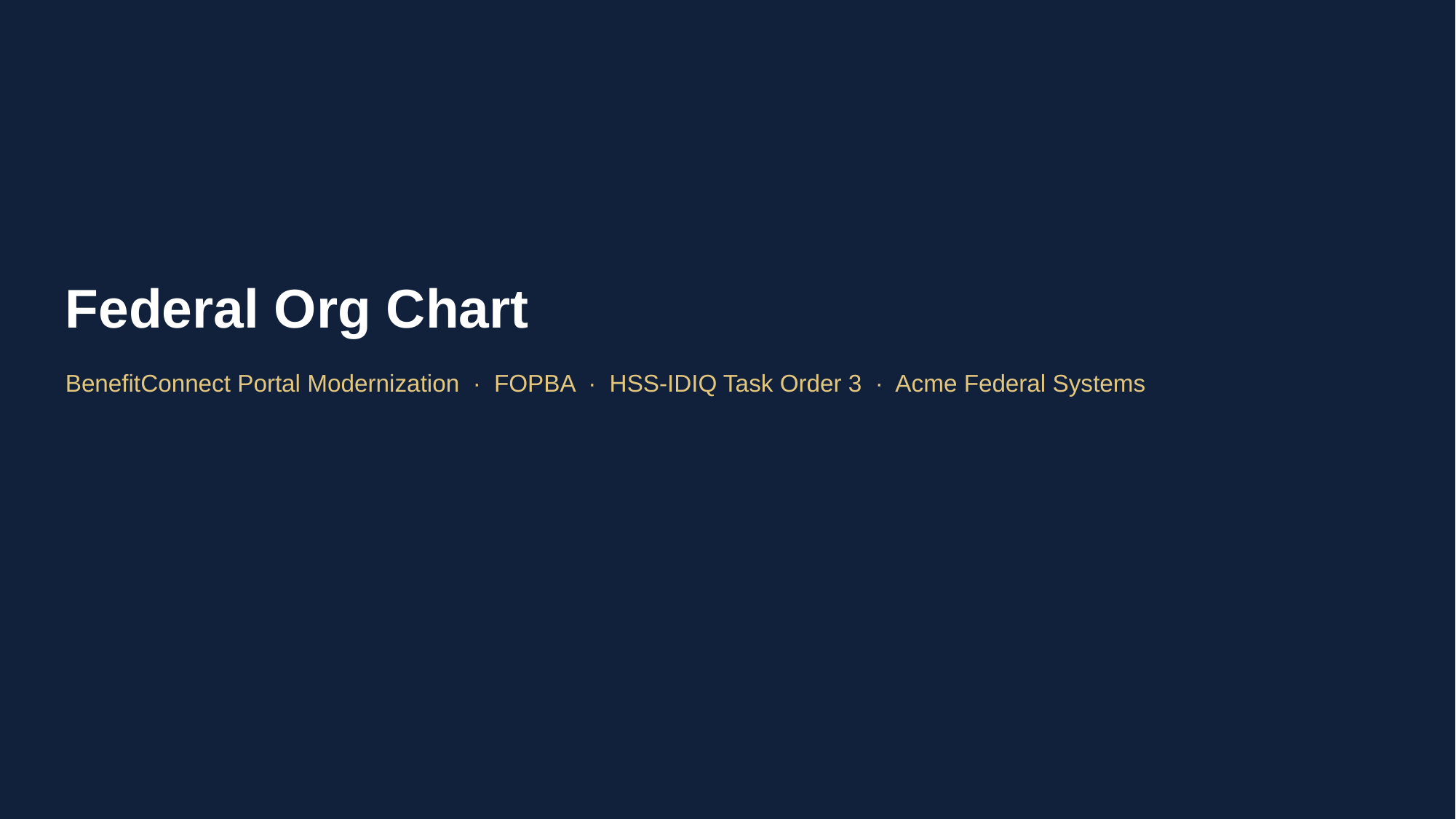

Federal Org Chart
BenefitConnect Portal Modernization  ·  FOPBA  ·  HSS-IDIQ Task Order 3  ·  Acme Federal Systems